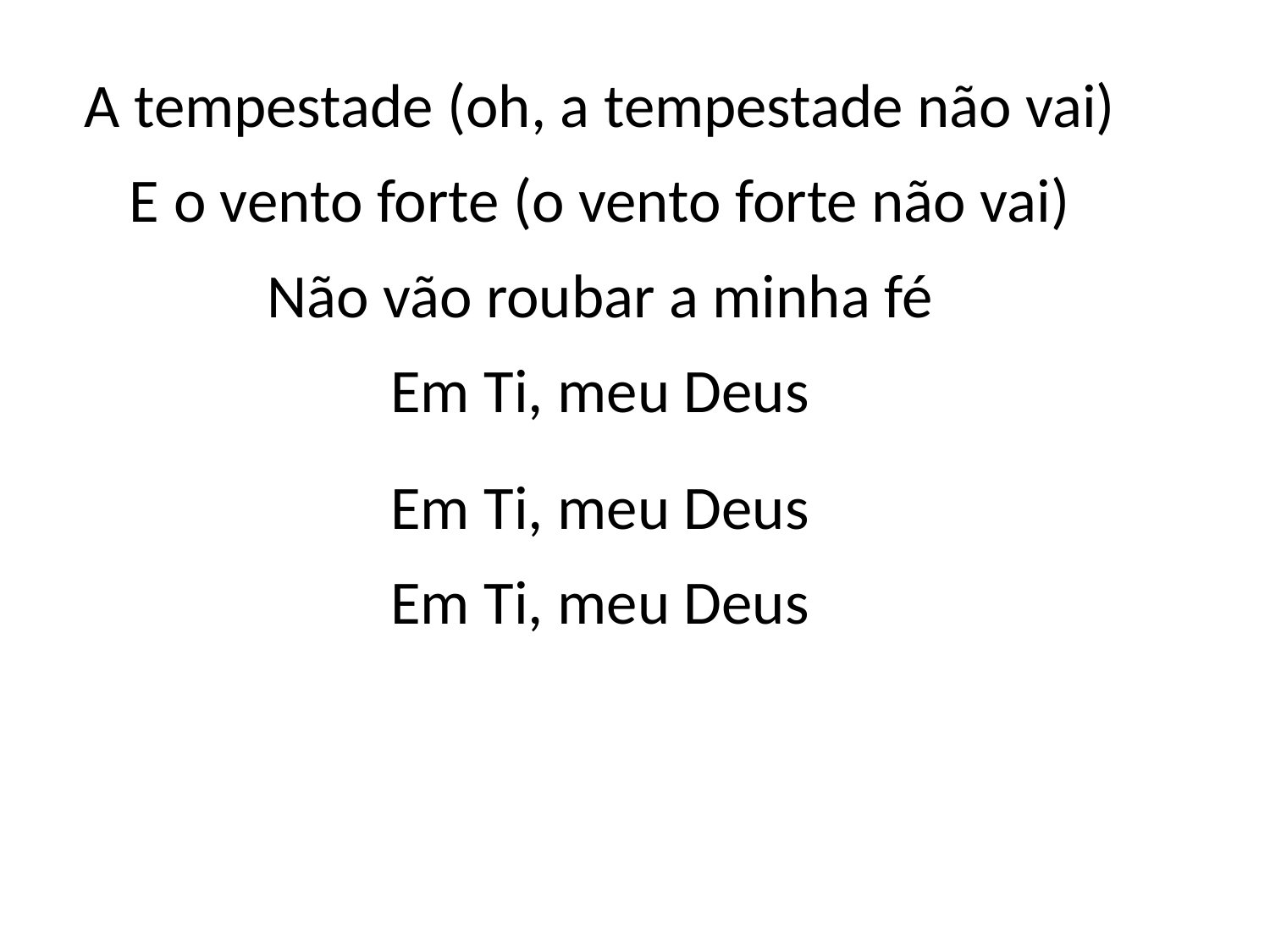

A tempestade (oh, a tempestade não vai)

E o vento forte (o vento forte não vai)

Não vão roubar a minha fé

Em Ti, meu Deus

Em Ti, meu Deus

Em Ti, meu Deus
#